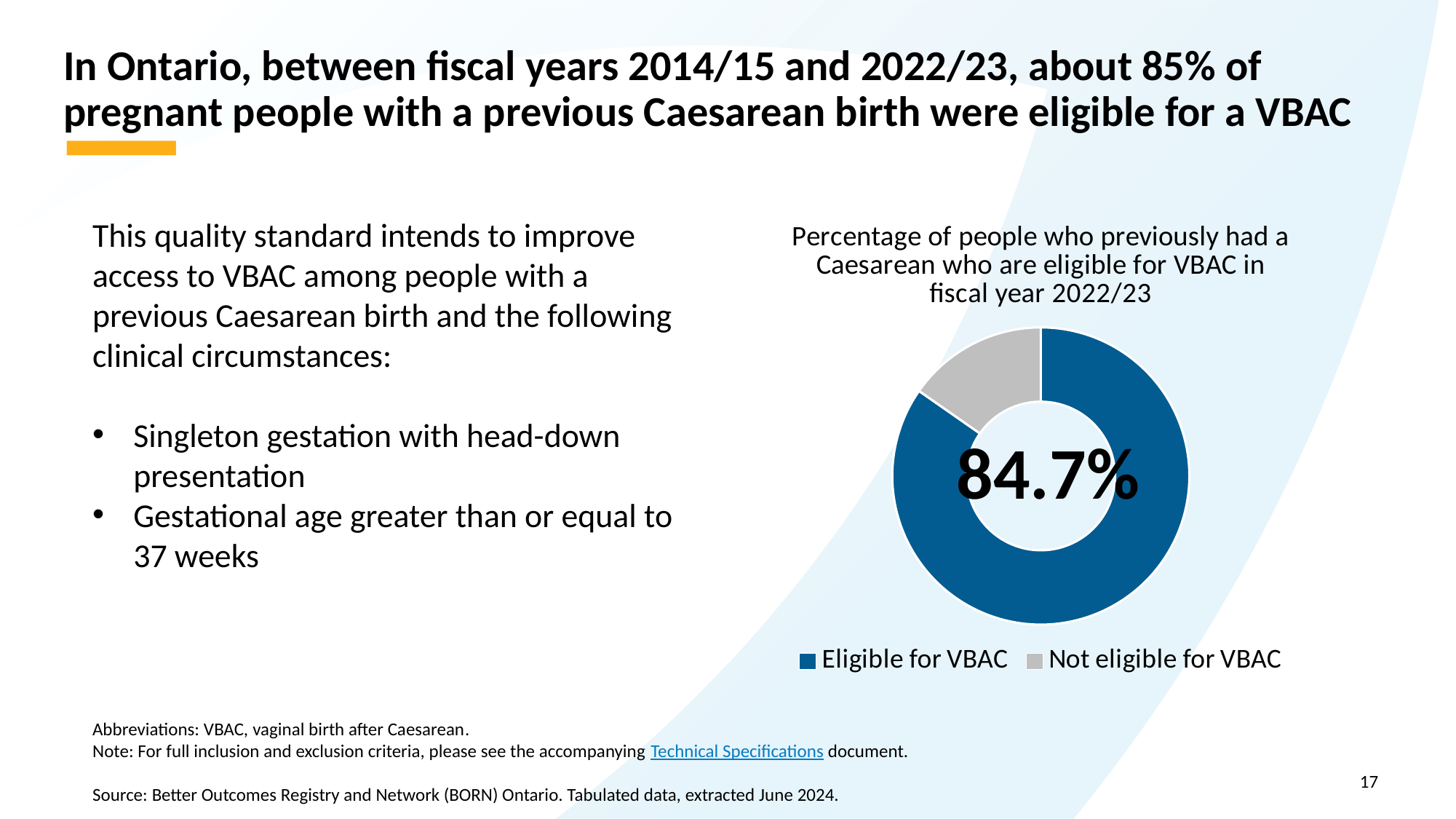

# In Ontario, between fiscal years 2014/15 and 2022/23, about 85% of pregnant people with a previous Caesarean birth were eligible for a VBAC

### Chart: Percentage of people who previously had a Caesarean who are eligible for VBAC in fiscal year 2022/23

| Category | Percentage of people who have had a Caesarean |
|---|---|
| Eligible for VBAC | 0.847 |
| Not eligible for VBAC | 0.153 |
84.7%
This quality standard intends to improve access to VBAC among people with a previous Caesarean birth and the following clinical circumstances:
Singleton gestation with head-down presentation
Gestational age greater than or equal to 37 weeks

Abbreviations: VBAC, vaginal birth after Caesarean.
Note: For full inclusion and exclusion criteria, please see the accompanying Technical Specifications document.

Source: Better Outcomes Registry and Network (BORN) Ontario. Tabulated data, extracted June 2024.
17